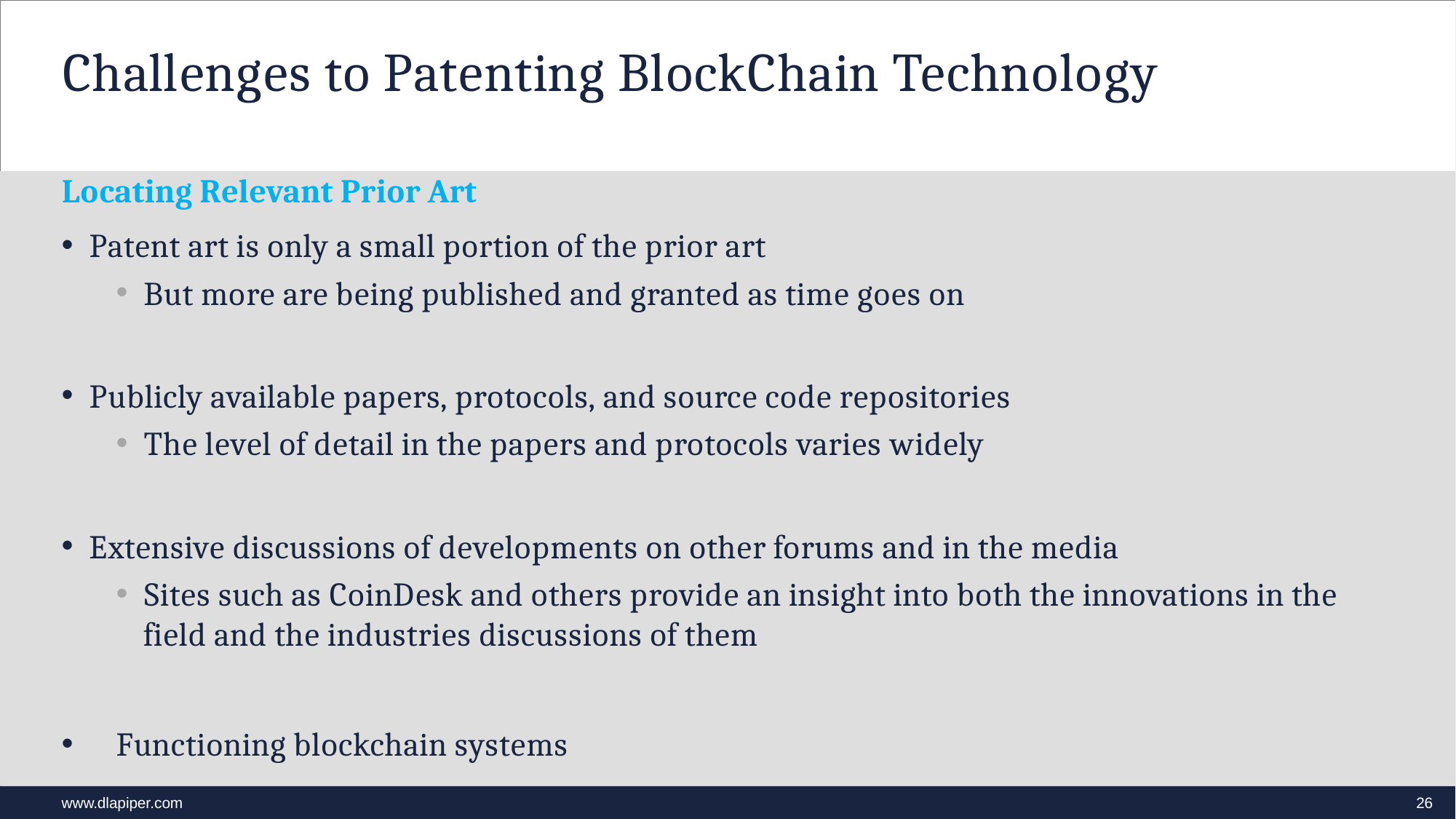

# Challenges to Patenting BlockChain Technology
Locating Relevant Prior Art
Patent art is only a small portion of the prior art
But more are being published and granted as time goes on

Publicly available papers, protocols, and source code repositories
The level of detail in the papers and protocols varies widely

Extensive discussions of developments on other forums and in the media
Sites such as CoinDesk and others provide an insight into both the innovations in the field and the industries discussions of them

Functioning blockchain systems
26